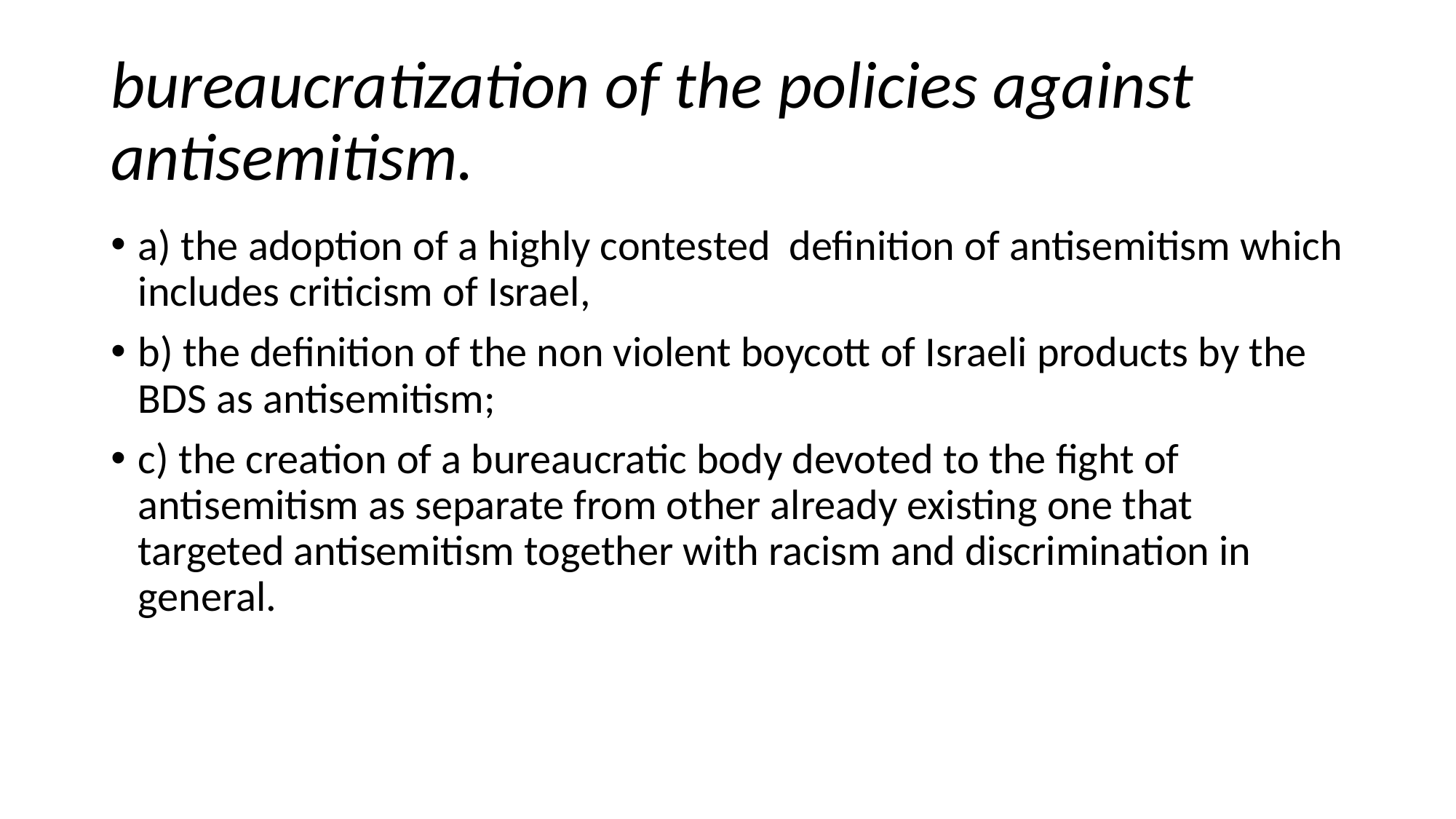

# bureaucratization of the policies against antisemitism.
a) the adoption of a highly contested  definition of antisemitism which includes criticism of Israel,
b) the definition of the non violent boycott of Israeli products by the BDS as antisemitism;
c) the creation of a bureaucratic body devoted to the fight of antisemitism as separate from other already existing one that targeted antisemitism together with racism and discrimination in general.